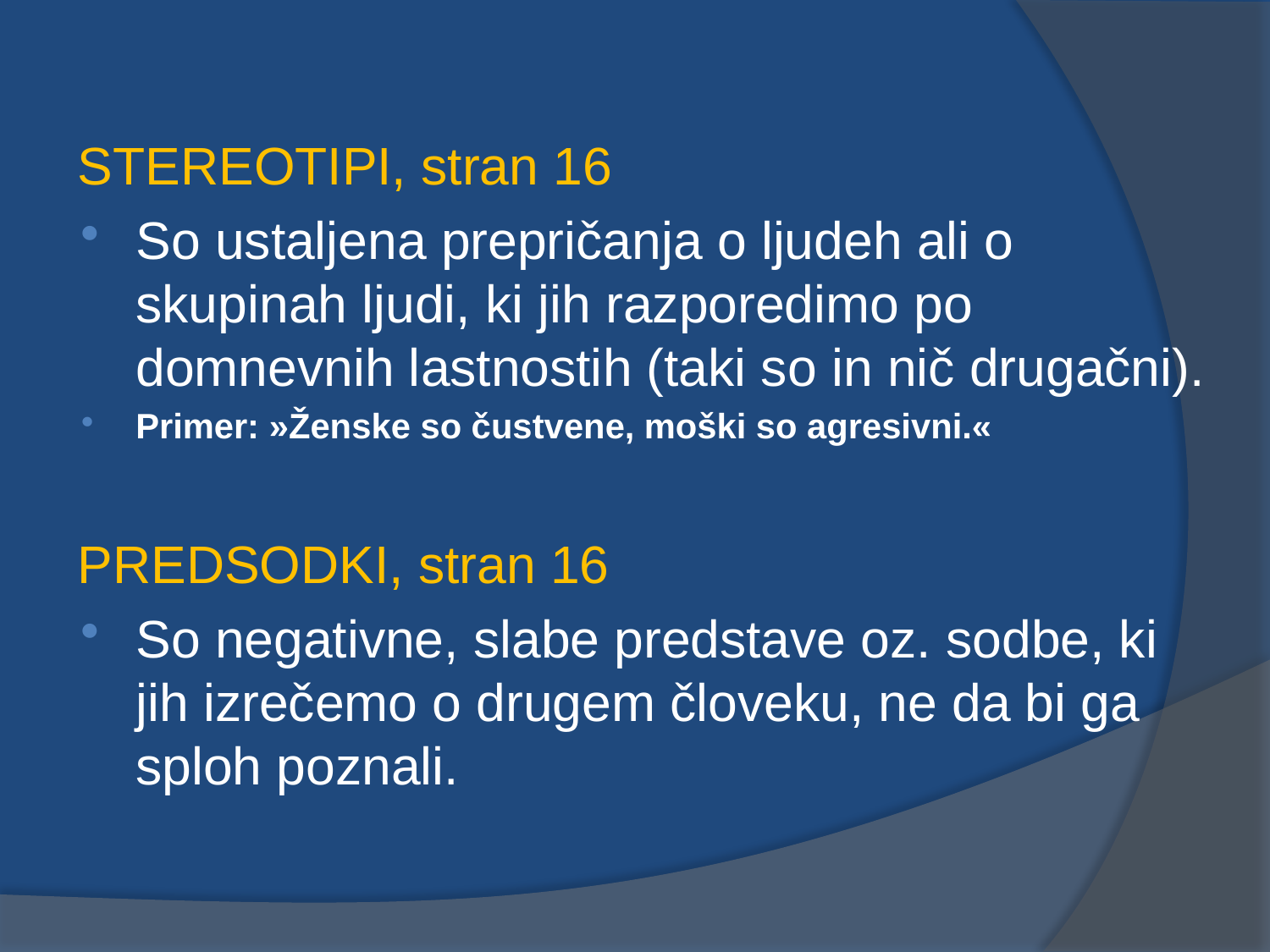

STEREOTIPI, stran 16
So ustaljena prepričanja o ljudeh ali o skupinah ljudi, ki jih razporedimo po domnevnih lastnostih (taki so in nič drugačni).
Primer: »Ženske so čustvene, moški so agresivni.«

PREDSODKI, stran 16
So negativne, slabe predstave oz. sodbe, ki jih izrečemo o drugem človeku, ne da bi ga sploh poznali.